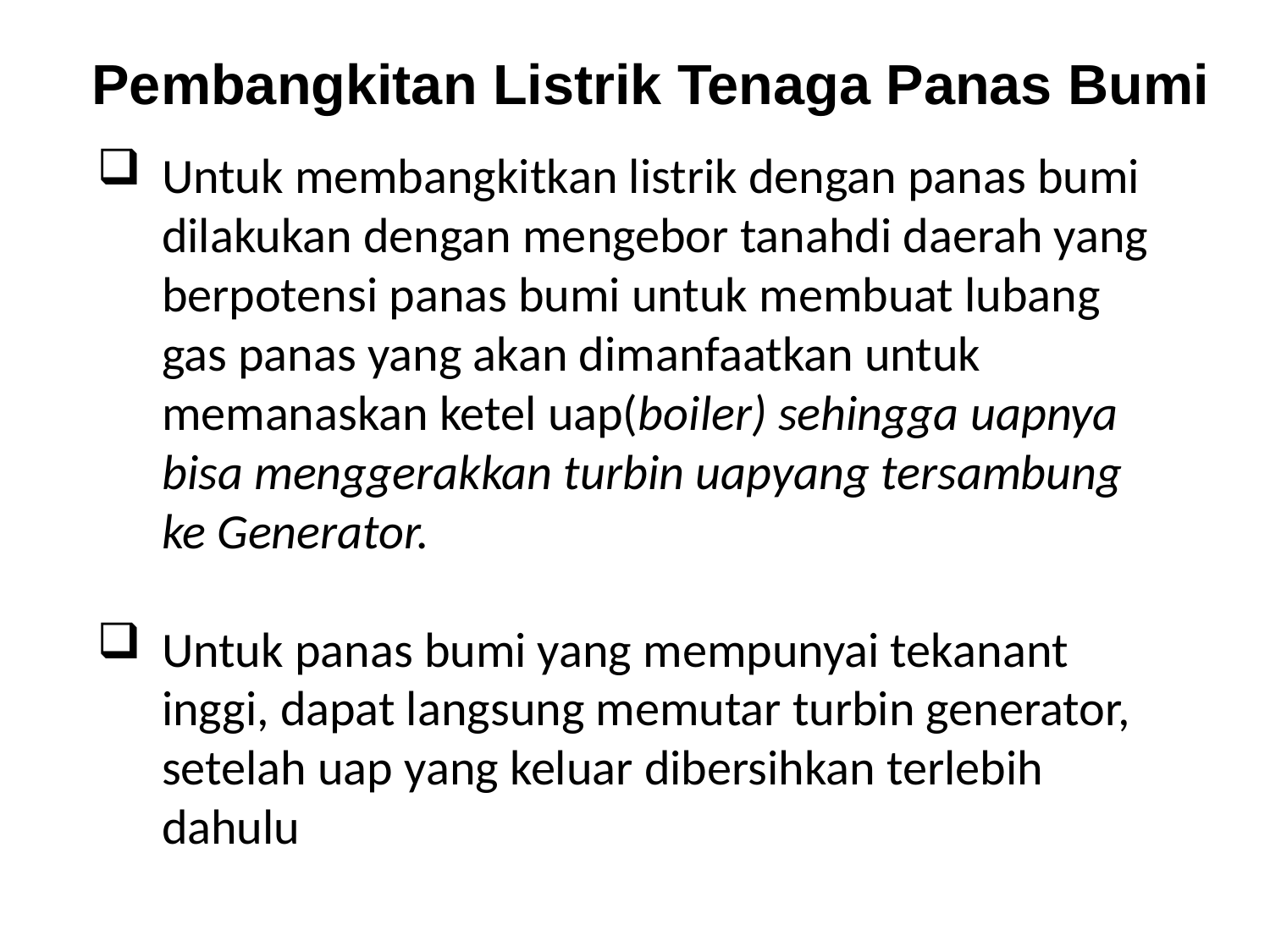

Pembangkitan Listrik Tenaga Panas Bumi
Untuk membangkitkan listrik dengan panas bumi dilakukan dengan mengebor tanahdi daerah yang berpotensi panas bumi untuk membuat lubang gas panas yang akan dimanfaatkan untuk memanaskan ketel uap(boiler) sehingga uapnya bisa menggerakkan turbin uapyang tersambung ke Generator.

Untuk panas bumi yang mempunyai tekanant inggi, dapat langsung memutar turbin generator, setelah uap yang keluar dibersihkan terlebih dahulu